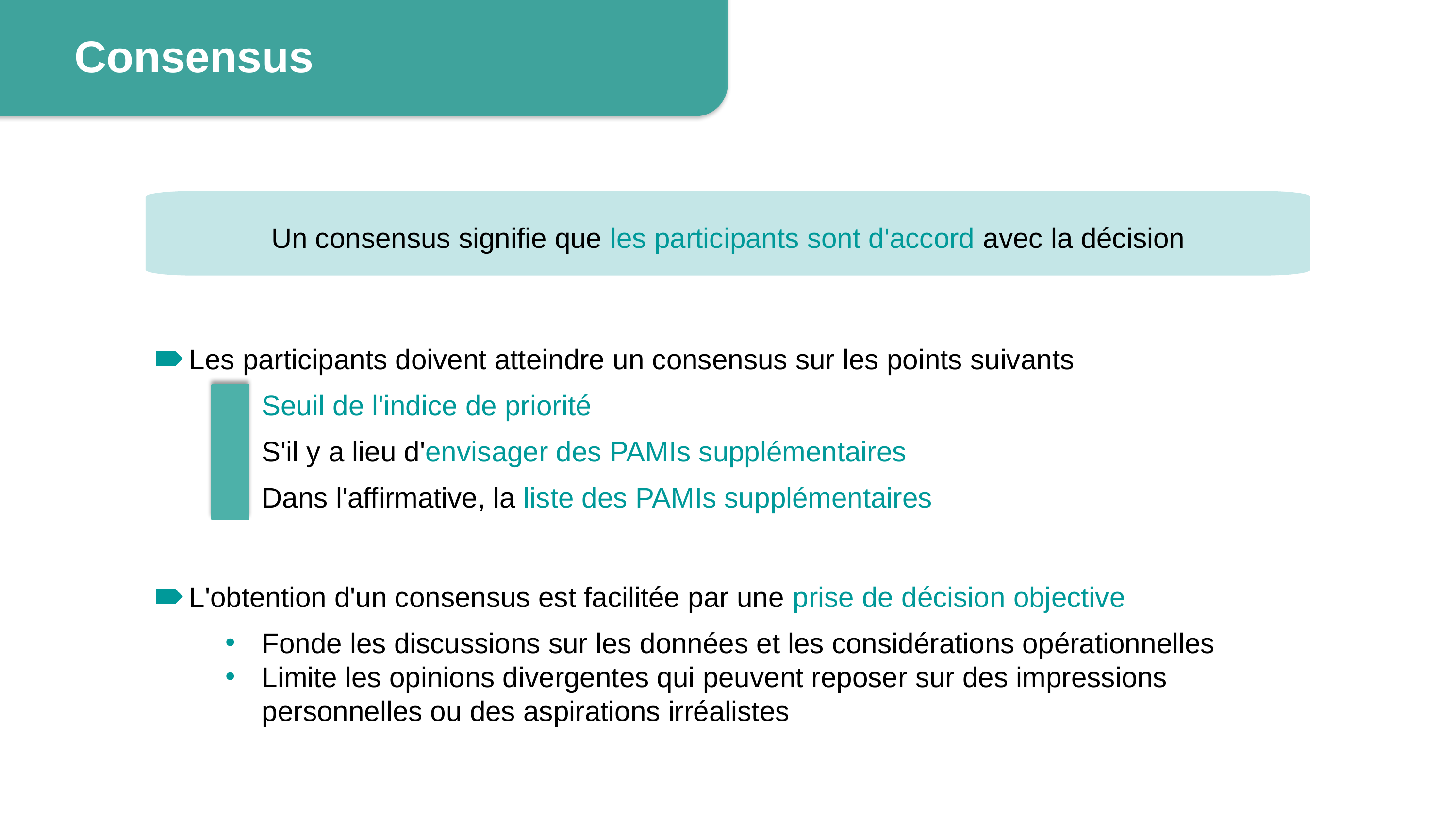

Consensus

Un consensus signifie que les participants sont d'accord avec la décision
Les participants doivent atteindre un consensus sur les points suivants
Seuil de l'indice de priorité
S'il y a lieu d'envisager des PAMIs supplémentaires
Dans l'affirmative, la liste des PAMIs supplémentaires

L'obtention d'un consensus est facilitée par une prise de décision objective
Fonde les discussions sur les données et les considérations opérationnelles
Limite les opinions divergentes qui peuvent reposer sur des impressions personnelles ou des aspirations irréalistes

17